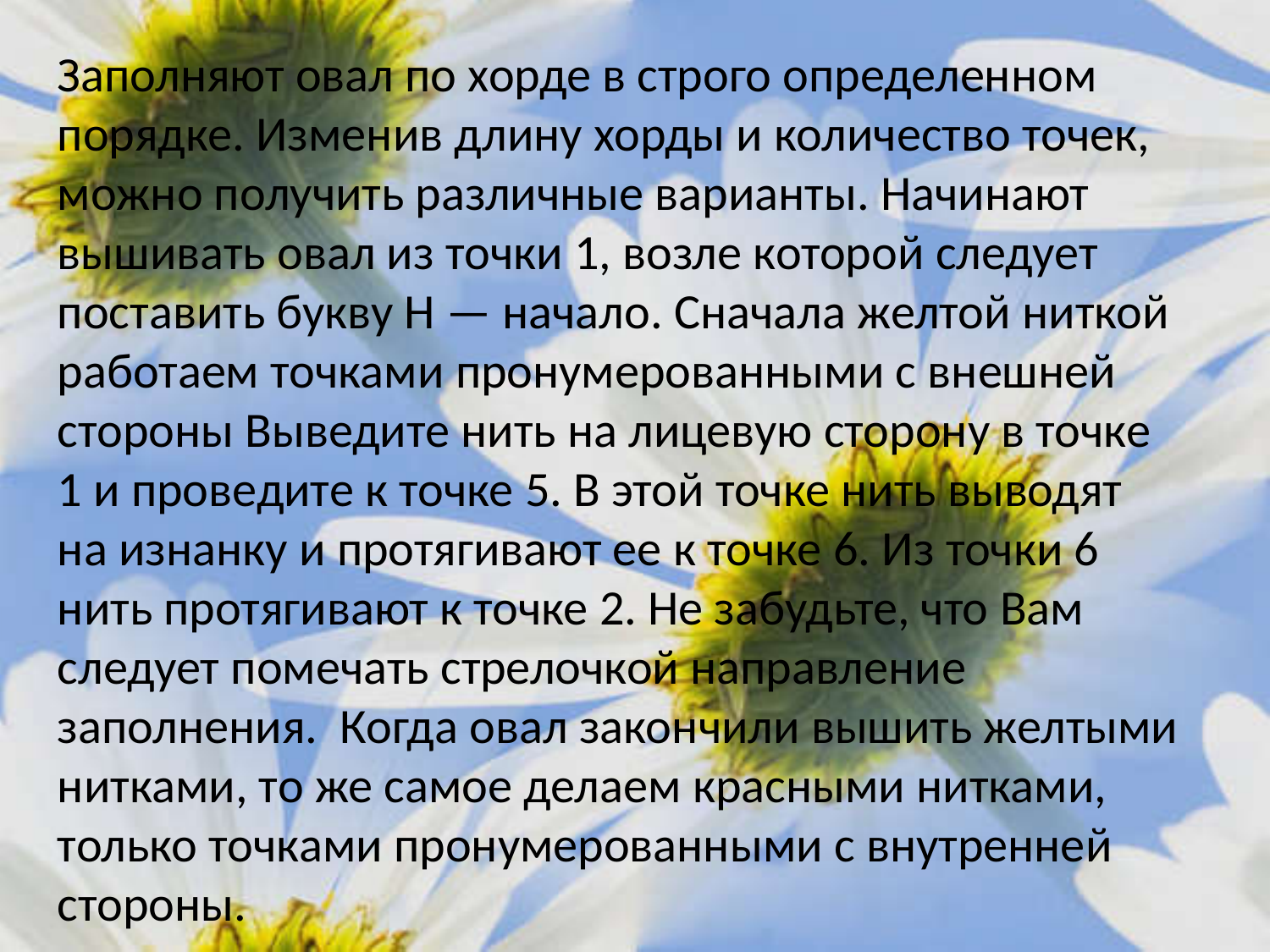

Заполняют овал по хорде в строго определенном порядке. Изменив длину хорды и количество точек, можно получить различные варианты. Начинают вышивать овал из точки 1, возле которой следует поставить букву Н — начало. Сначала желтой ниткой работаем точками пронумерованными с внешней стороны Выведите нить на лицевую сторону в точке 1 и проведите к точке 5. В этой точке нить выводят на изнанку и протягивают ее к точке 6. Из точки 6 нить протягивают к точке 2. Не забудьте, что Вам следует помечать стрелочкой направление заполнения.  Когда овал закончили вышить желтыми нитками, то же самое делаем красными нитками, только точками пронумерованными с внутренней стороны.